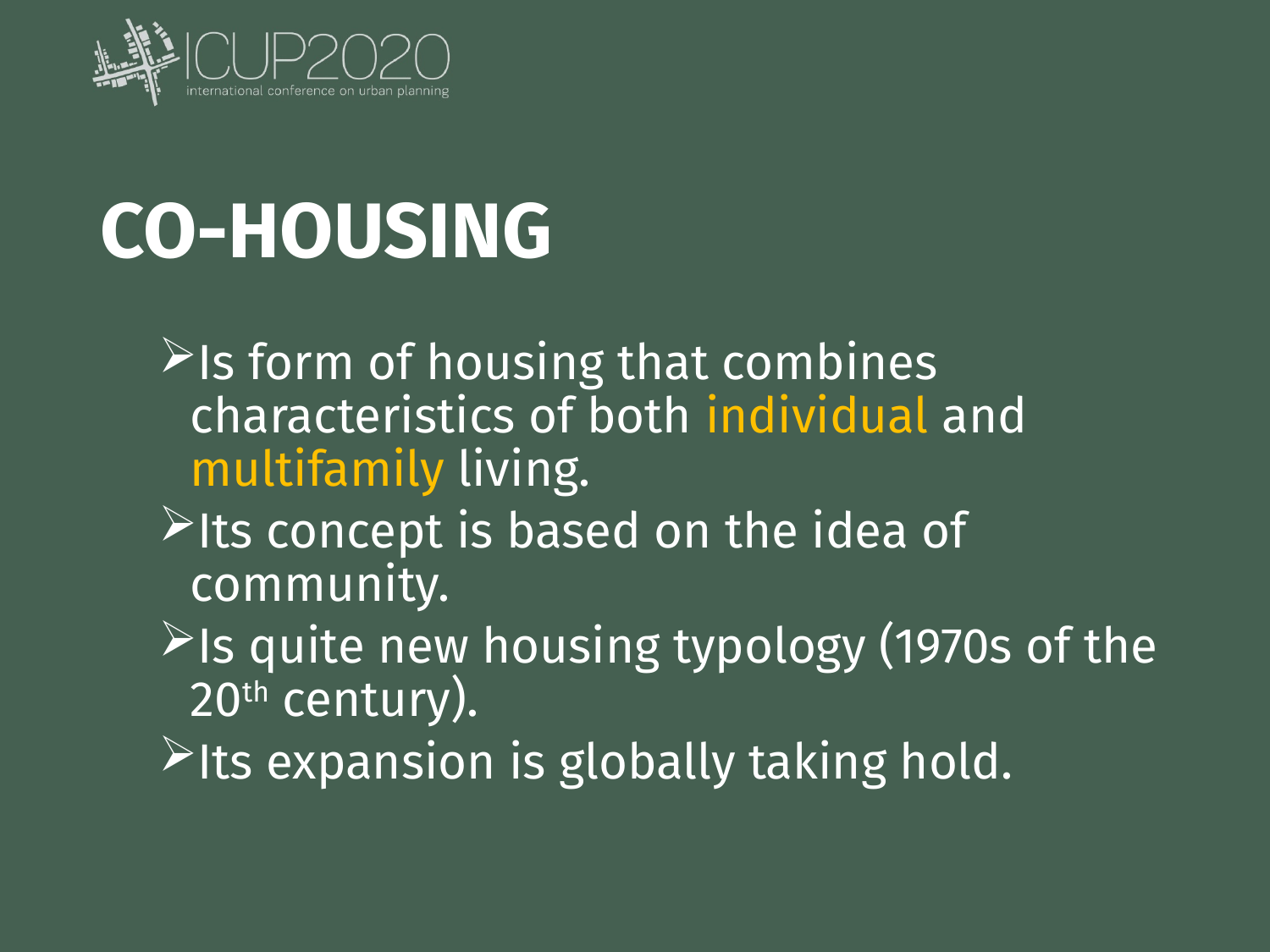

# CO-HOUSING
Is form of housing that combines characteristics of both individual and multifamily living.
Its concept is based on the idea of community.
Is quite new housing typology (1970s of the 20th century).
Its expansion is globally taking hold.